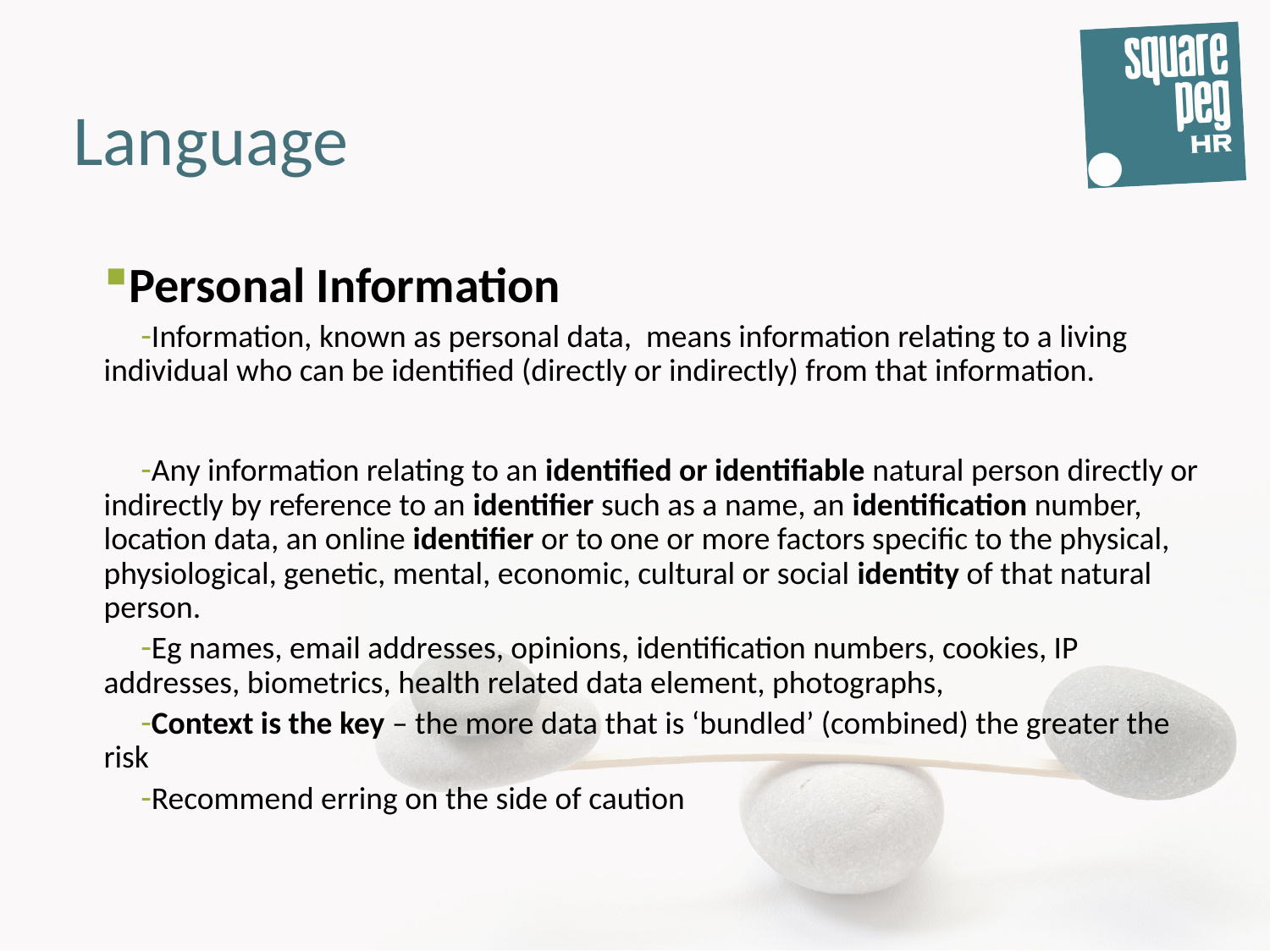

# Language
Personal Information
Information, known as personal data,  means information relating to a living individual who can be identified (directly or indirectly) from that information.

Any information relating to an identified or identifiable natural person directly or indirectly by reference to an identifier such as a name, an identification number, location data, an online identifier or to one or more factors specific to the physical, physiological, genetic, mental, economic, cultural or social identity of that natural person.
Eg names, email addresses, opinions, identification numbers, cookies, IP addresses, biometrics, health related data element, photographs,
Context is the key – the more data that is ‘bundled’ (combined) the greater the risk
Recommend erring on the side of caution